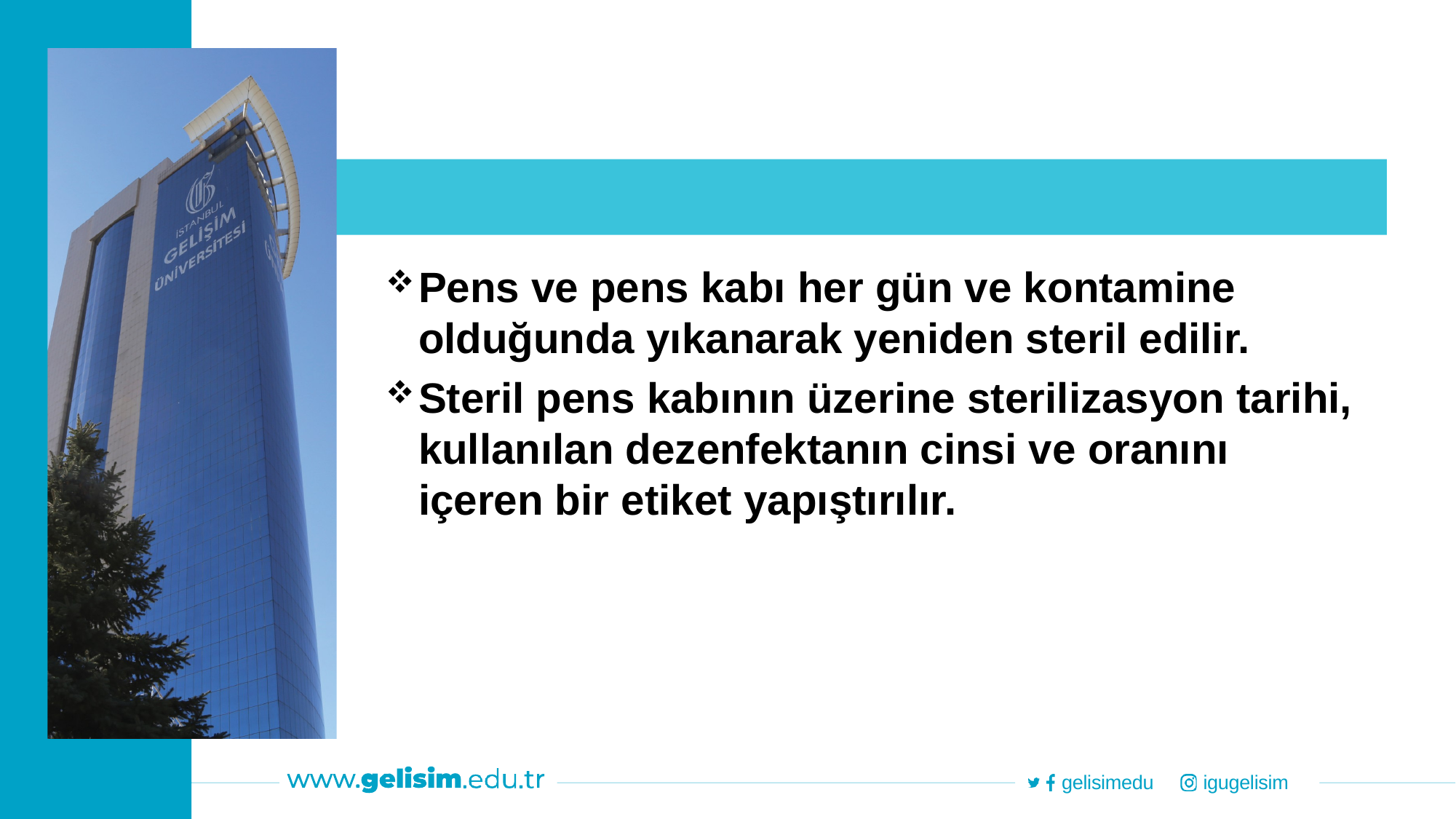

Pens ve pens kabı her gün ve kontamine olduğunda yıkanarak yeniden steril edilir.
Steril pens kabının üzerine sterilizasyon tarihi, kullanılan dezenfektanın cinsi ve oranını içeren bir etiket yapıştırılır.